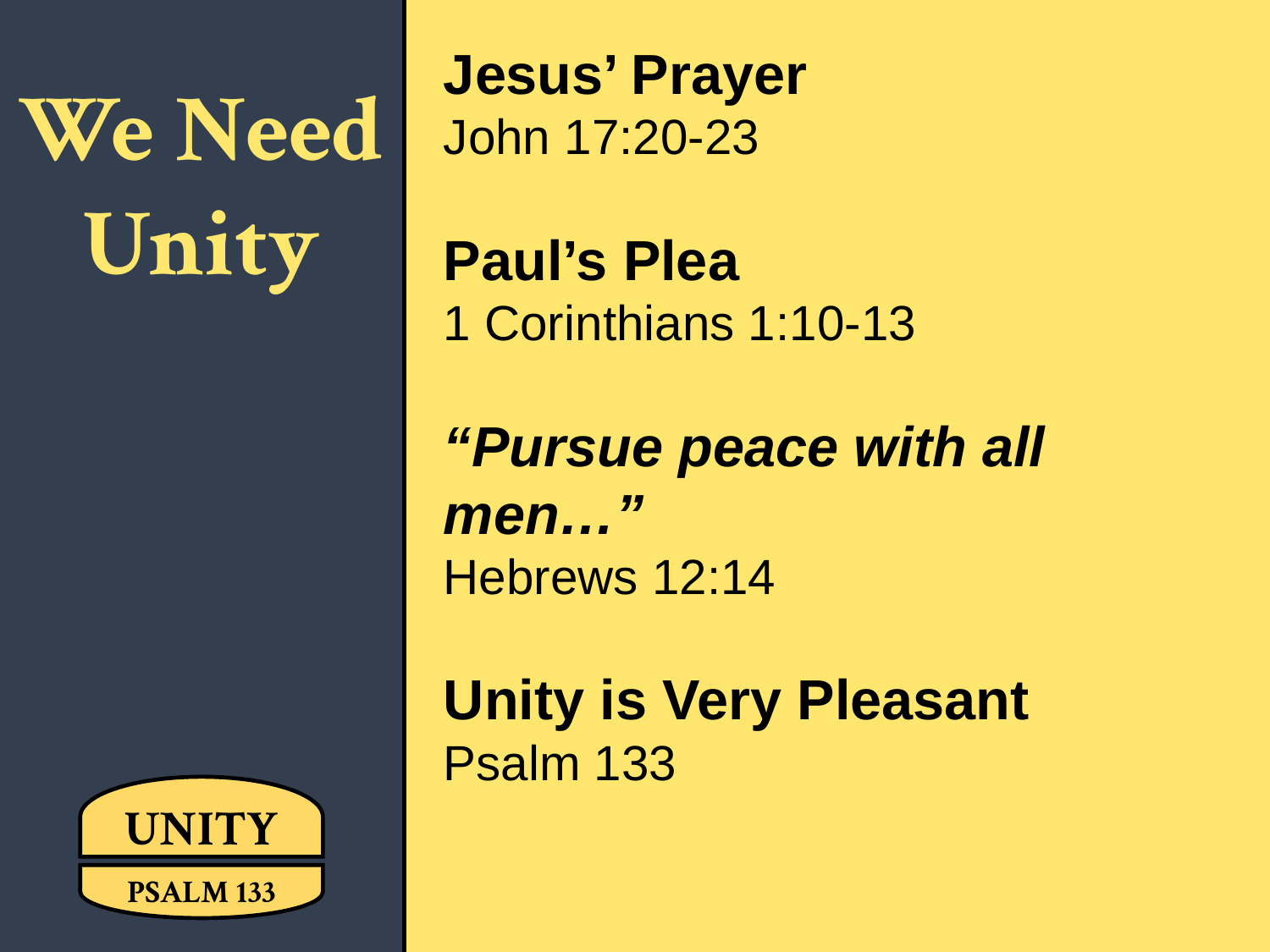

Jesus’ Prayer
John 17:20-23

Paul’s Plea
1 Corinthians 1:10-13

“Pursue peace with all men…”
Hebrews 12:14

Unity is Very Pleasant
Psalm 133
We Need Unity

UNITY
PSALM 133